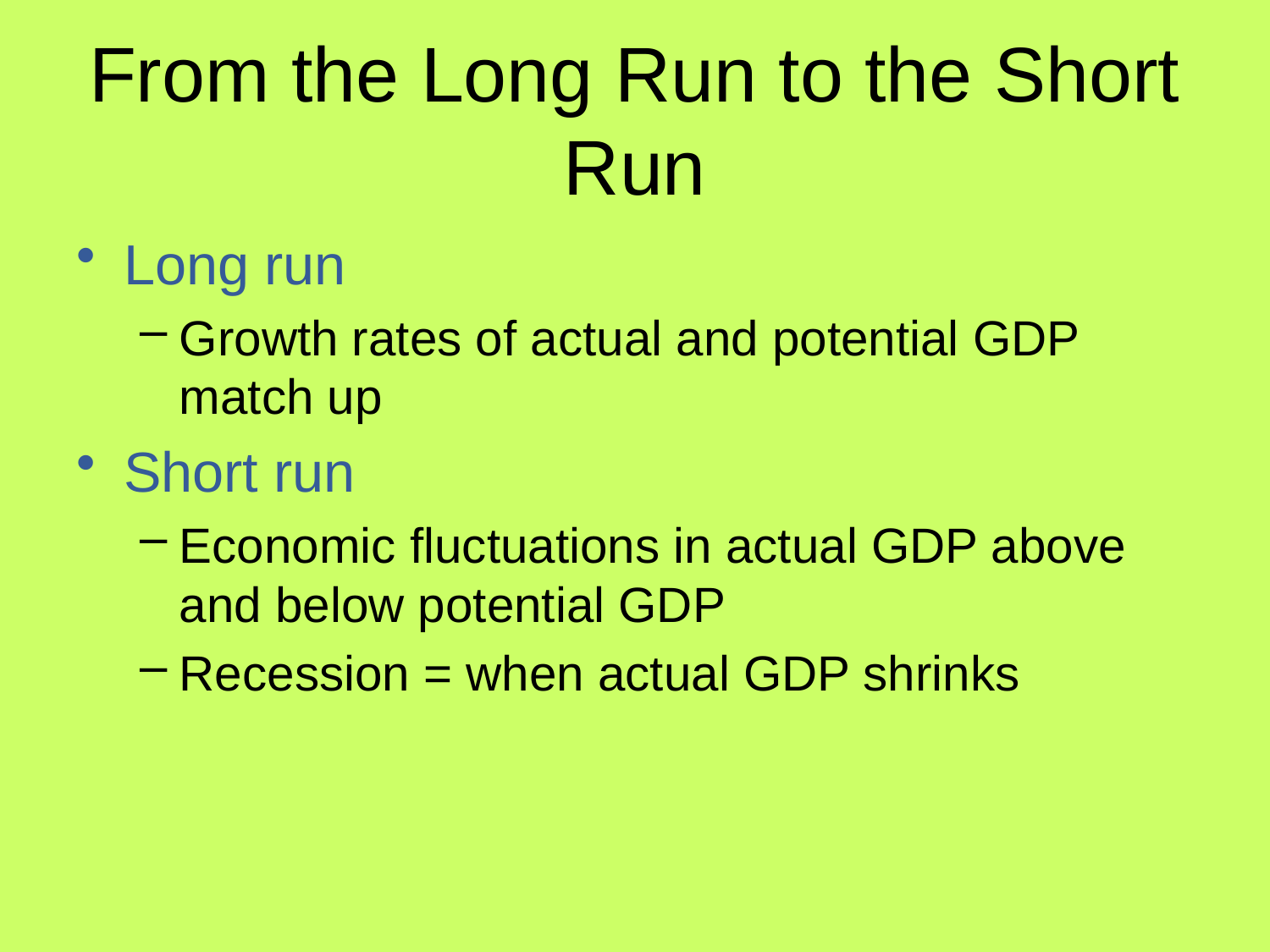

# From the Long Run to the Short Run
Long run
Growth rates of actual and potential GDP match up
Short run
Economic fluctuations in actual GDP above and below potential GDP
Recession = when actual GDP shrinks